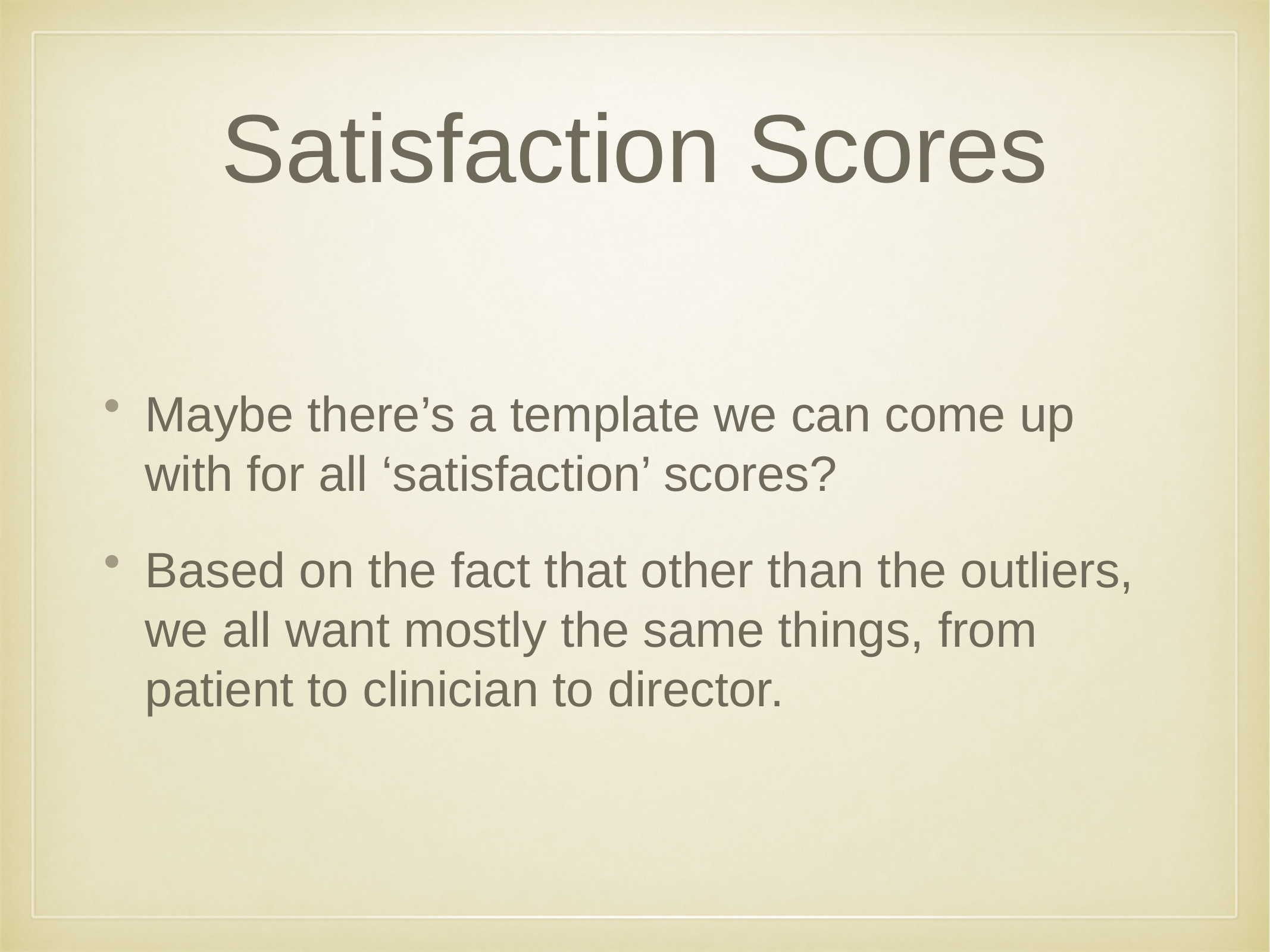

# Satisfaction Scores
Maybe there’s a template we can come up with for all ‘satisfaction’ scores?
Based on the fact that other than the outliers, we all want mostly the same things, from patient to clinician to director.